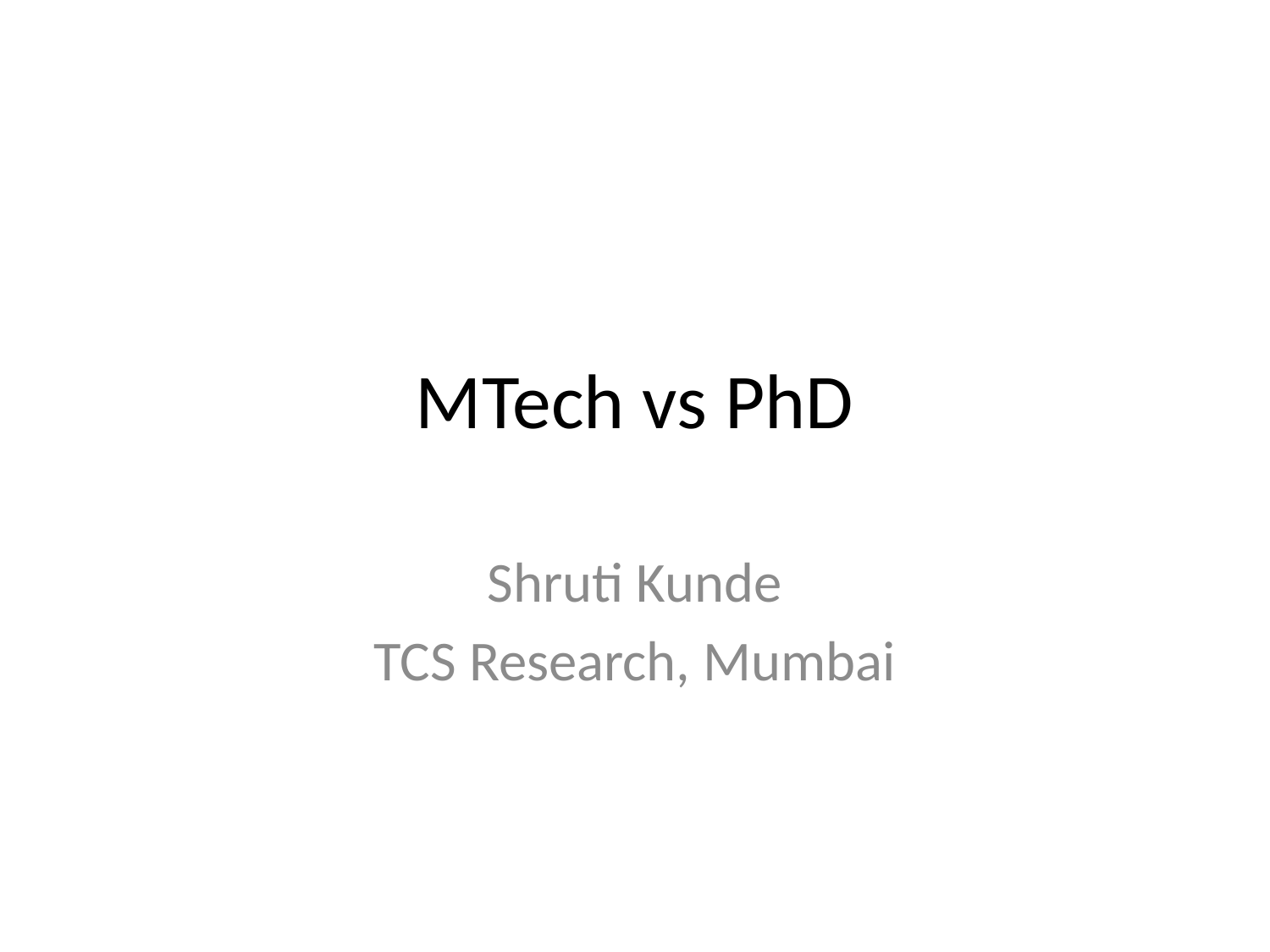

# MTech vs PhD
Shruti Kunde
TCS Research, Mumbai